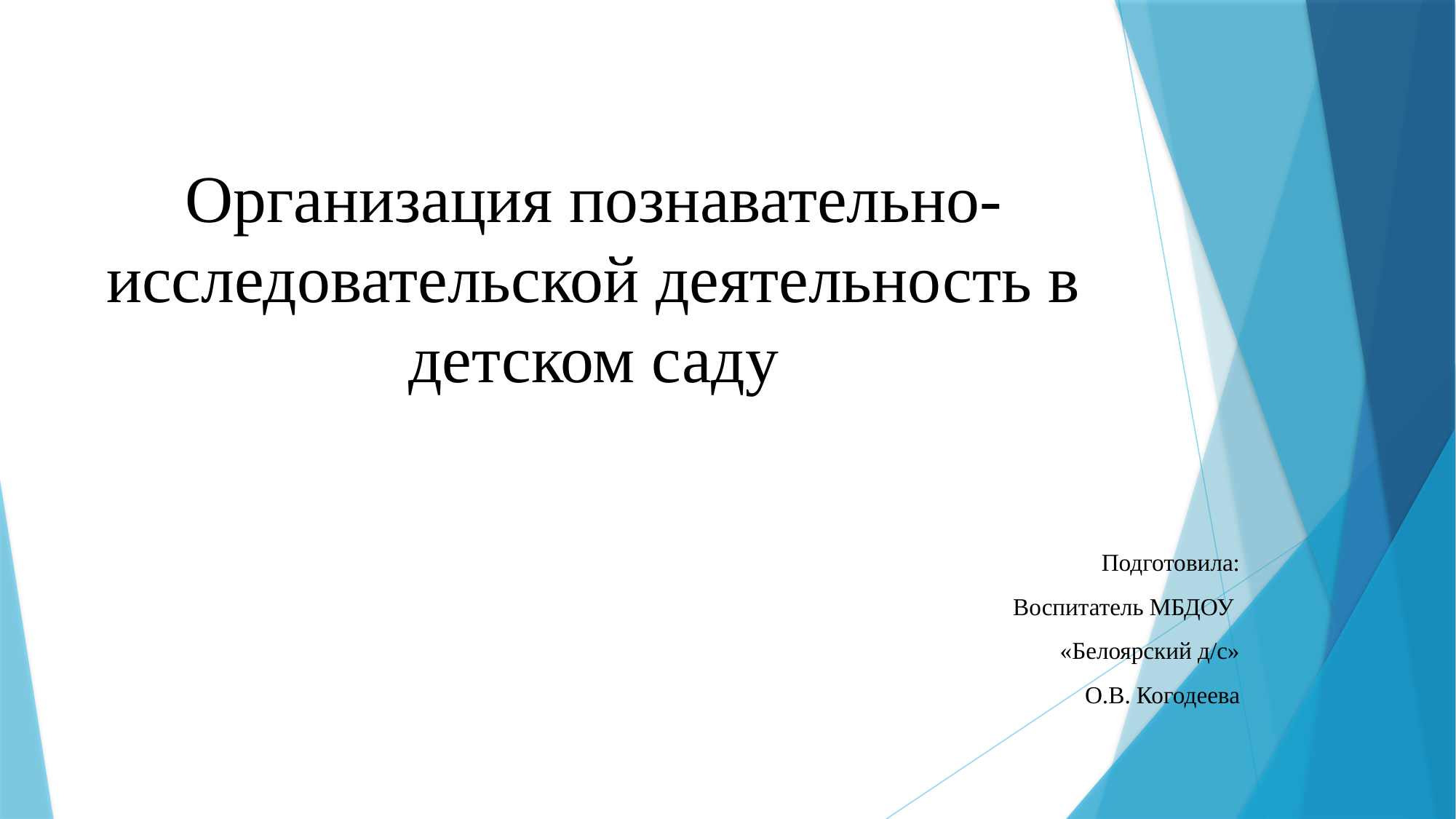

# Организация познавательно-исследовательской деятельность в детском саду
Подготовила:
Воспитатель МБДОУ
«Белоярский д/с»
О.В. Когодеева